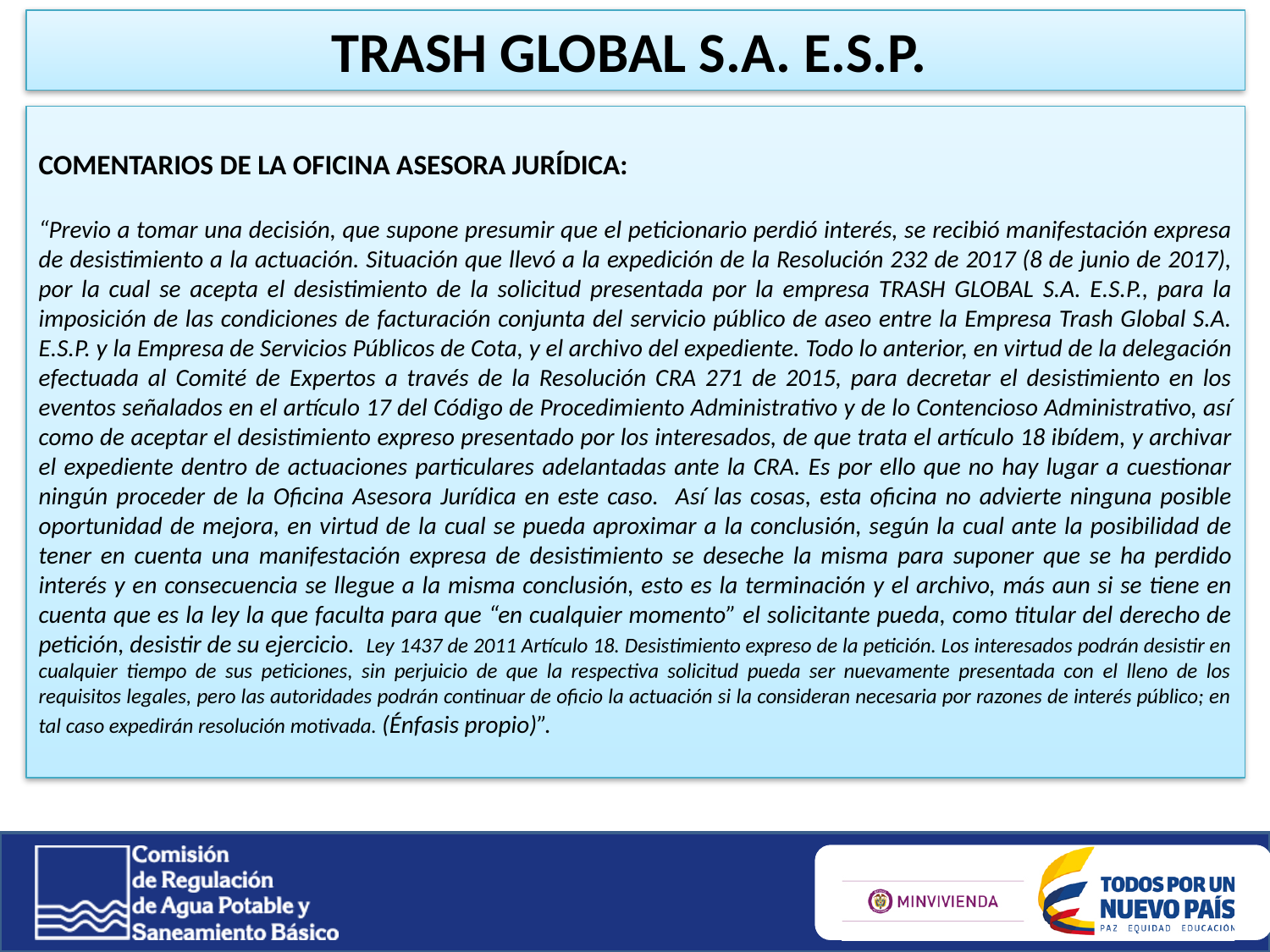

TRASH GLOBAL S.A. E.S.P.

COMENTARIOS DE LA OFICINA ASESORA JURÍDICA:

“Previo a tomar una decisión, que supone presumir que el peticionario perdió interés, se recibió manifestación expresa de desistimiento a la actuación. Situación que llevó a la expedición de la Resolución 232 de 2017 (8 de junio de 2017), por la cual se acepta el desistimiento de la solicitud presentada por la empresa TRASH GLOBAL S.A. E.S.P., para la imposición de las condiciones de facturación conjunta del servicio público de aseo entre la Empresa Trash Global S.A. E.S.P. y la Empresa de Servicios Públicos de Cota, y el archivo del expediente. Todo lo anterior, en virtud de la delegación efectuada al Comité de Expertos a través de la Resolución CRA 271 de 2015, para decretar el desistimiento en los eventos señalados en el artículo 17 del Código de Procedimiento Administrativo y de lo Contencioso Administrativo, así como de aceptar el desistimiento expreso presentado por los interesados, de que trata el artículo 18 ibídem, y archivar el expediente dentro de actuaciones particulares adelantadas ante la CRA. Es por ello que no hay lugar a cuestionar ningún proceder de la Oficina Asesora Jurídica en este caso.  Así las cosas, esta oficina no advierte ninguna posible oportunidad de mejora, en virtud de la cual se pueda aproximar a la conclusión, según la cual ante la posibilidad de tener en cuenta una manifestación expresa de desistimiento se deseche la misma para suponer que se ha perdido interés y en consecuencia se llegue a la misma conclusión, esto es la terminación y el archivo, más aun si se tiene en cuenta que es la ley la que faculta para que “en cualquier momento” el solicitante pueda, como titular del derecho de petición, desistir de su ejercicio.  Ley 1437 de 2011 Artículo 18. Desistimiento expreso de la petición. Los interesados podrán desistir en cualquier tiempo de sus peticiones, sin perjuicio de que la respectiva solicitud pueda ser nuevamente presentada con el lleno de los requisitos legales, pero las autoridades podrán continuar de oficio la actuación si la consideran necesaria por razones de interés público; en tal caso expedirán resolución motivada. (Énfasis propio)”.